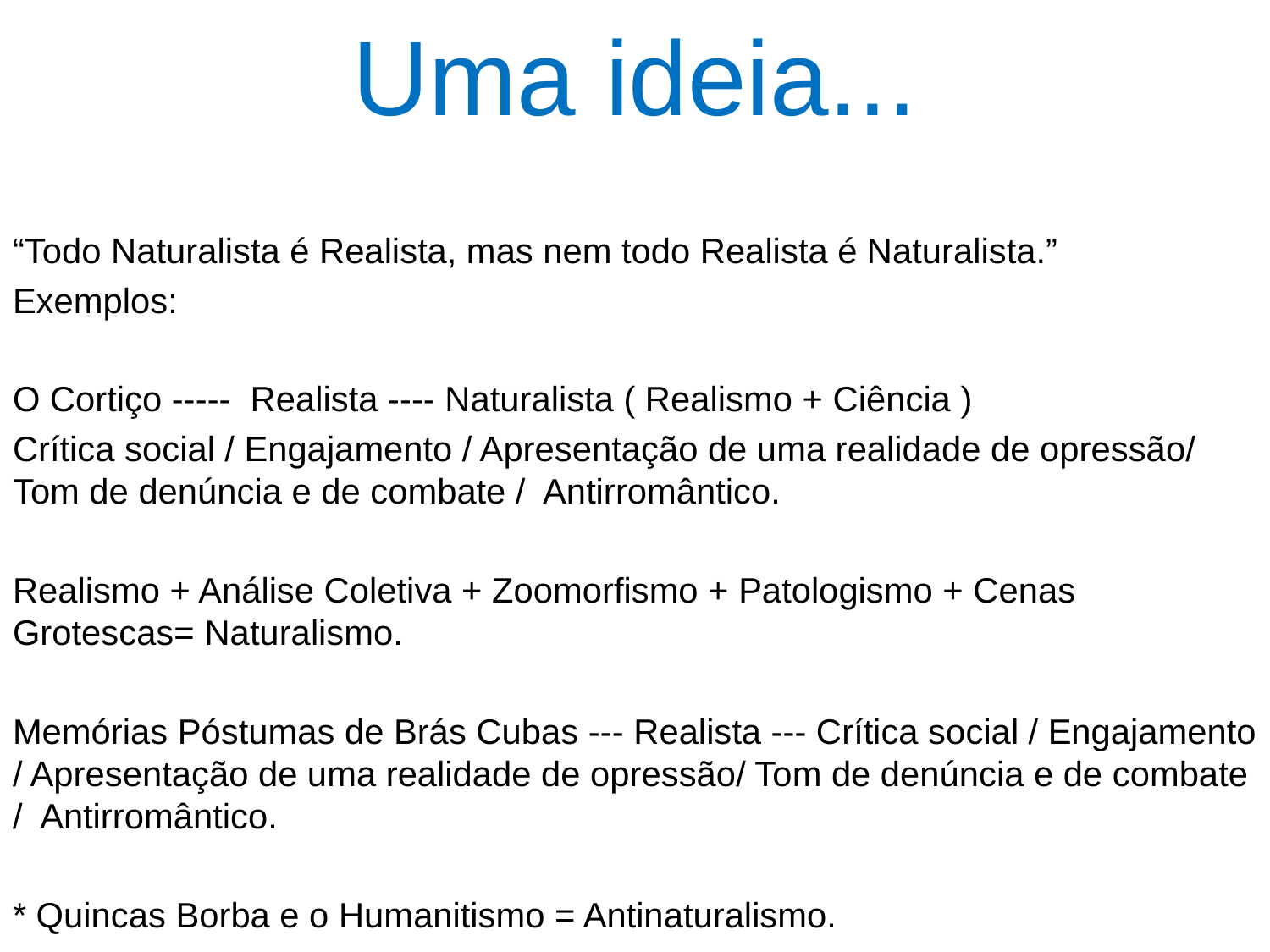

# Uma ideia...
“Todo Naturalista é Realista, mas nem todo Realista é Naturalista.”
Exemplos:

O Cortiço -----  Realista ---- Naturalista ( Realismo + Ciência )
Crítica social / Engajamento / Apresentação de uma realidade de opressão/ Tom de denúncia e de combate /  Antirromântico.

Realismo + Análise Coletiva + Zoomorfismo + Patologismo + Cenas Grotescas= Naturalismo.

Memórias Póstumas de Brás Cubas --- Realista --- Crítica social / Engajamento / Apresentação de uma realidade de opressão/ Tom de denúncia e de combate /  Antirromântico.

* Quincas Borba e o Humanitismo = Antinaturalismo.